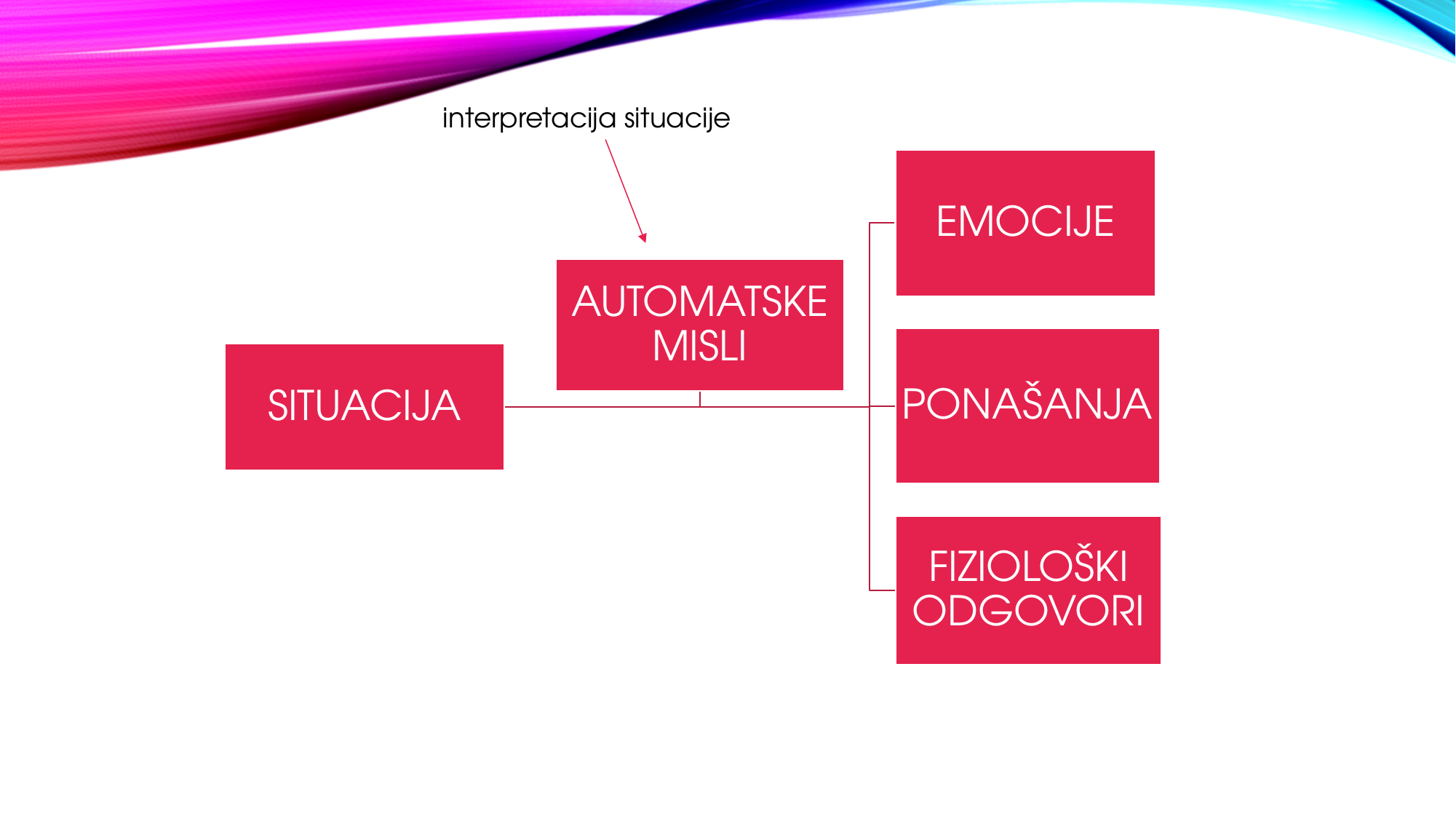

interpretacija situacije
SITUACIJA
EMOCIJE
PONAŠANJA
FIZIOLOŠKI ODGOVORI
AUTOMATSKE MISLI